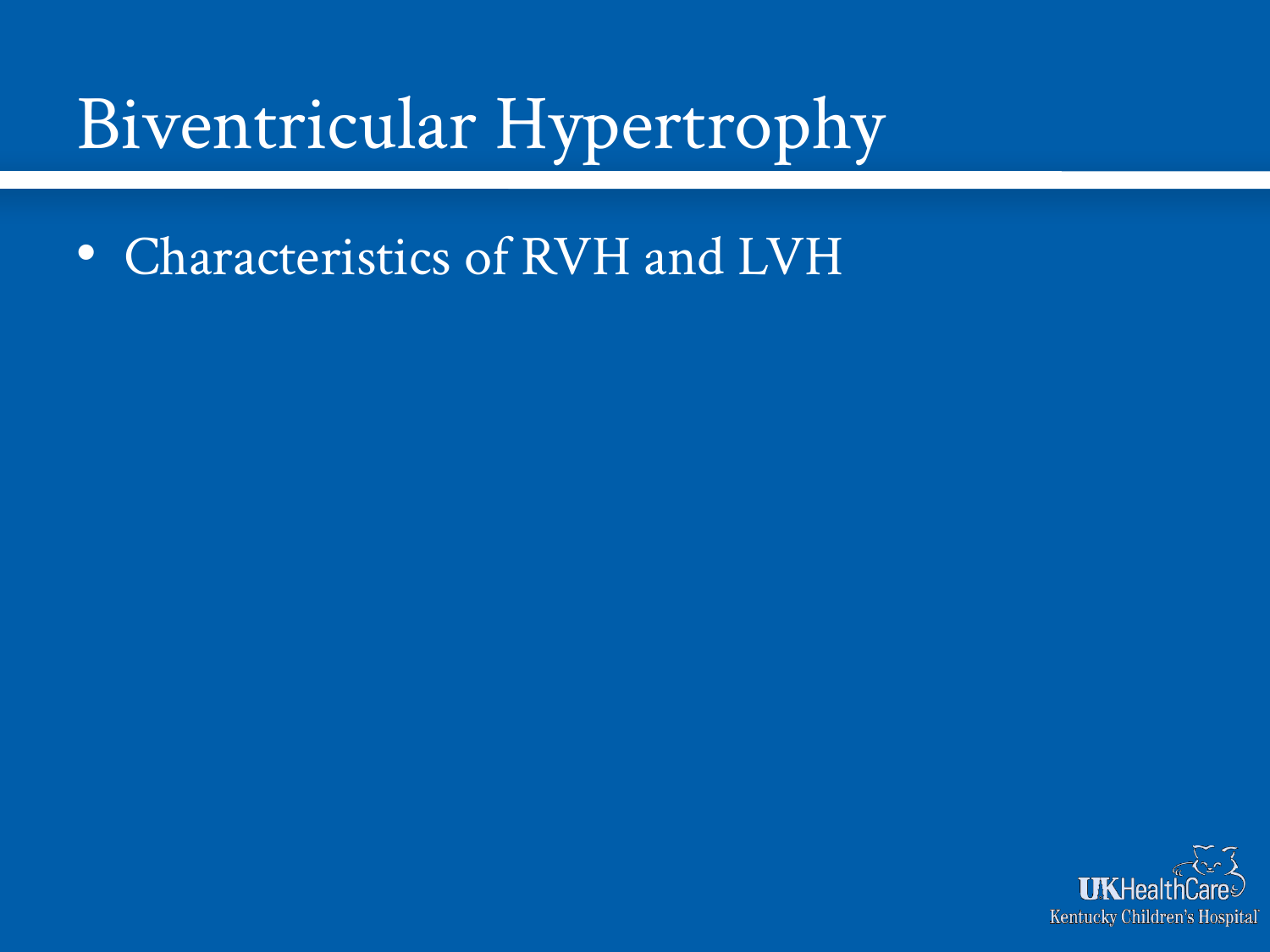

# Biventricular Hypertrophy
Characteristics of RVH and LVH